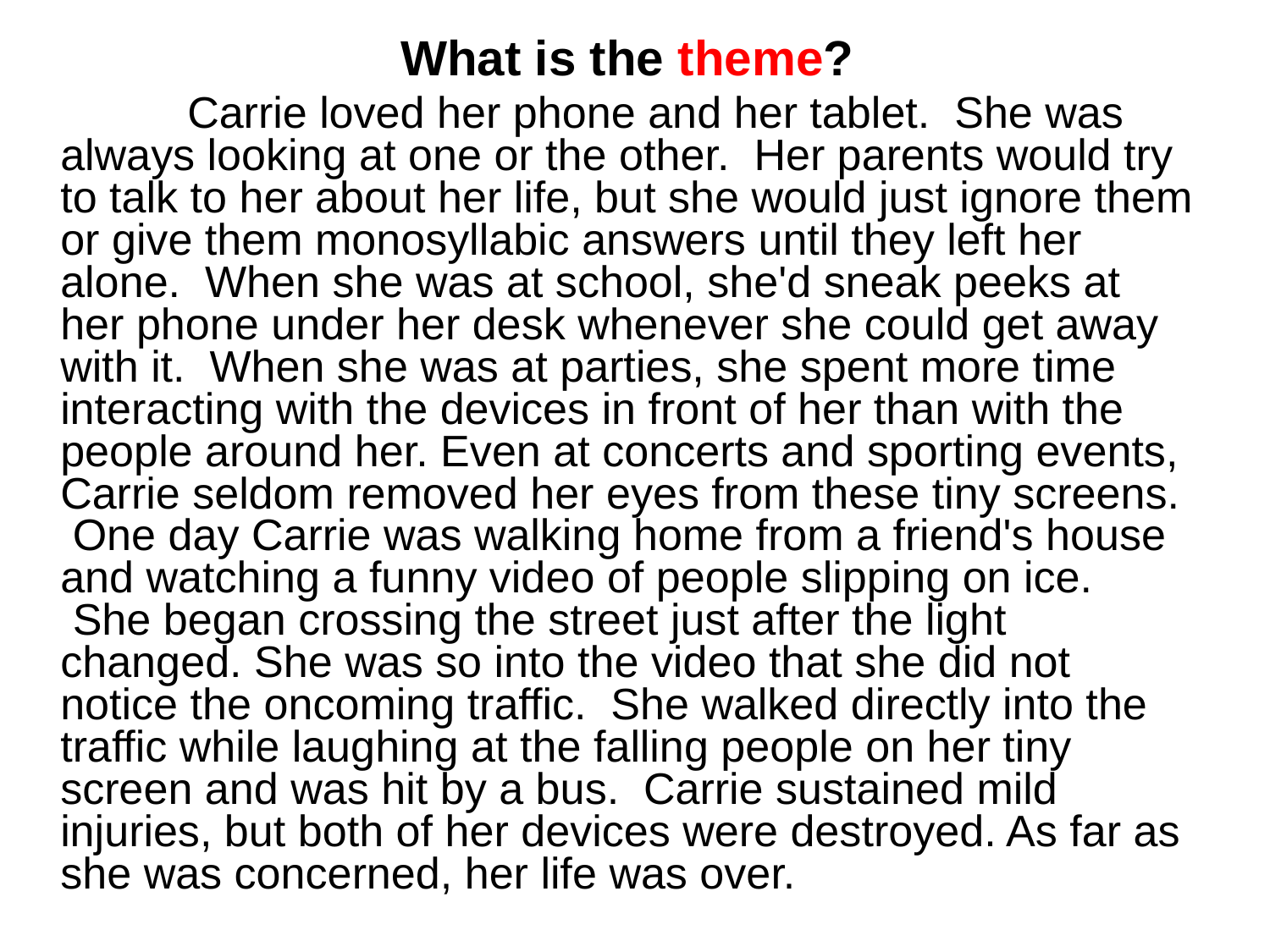

What is the theme?
		Carrie loved her phone and her tablet.  She was always looking at one or the other.  Her parents would try to talk to her about her life, but she would just ignore them or give them monosyllabic answers until they left her alone.  When she was at school, she'd sneak peeks at her phone under her desk whenever she could get away with it.  When she was at parties, she spent more time interacting with the devices in front of her than with the people around her. Even at concerts and sporting events, Carrie seldom removed her eyes from these tiny screens.  One day Carrie was walking home from a friend's house and watching a funny video of people slipping on ice.  She began crossing the street just after the light changed. She was so into the video that she did not notice the oncoming traffic.  She walked directly into the traffic while laughing at the falling people on her tiny screen and was hit by a bus.  Carrie sustained mild injuries, but both of her devices were destroyed. As far as she was concerned, her life was over.